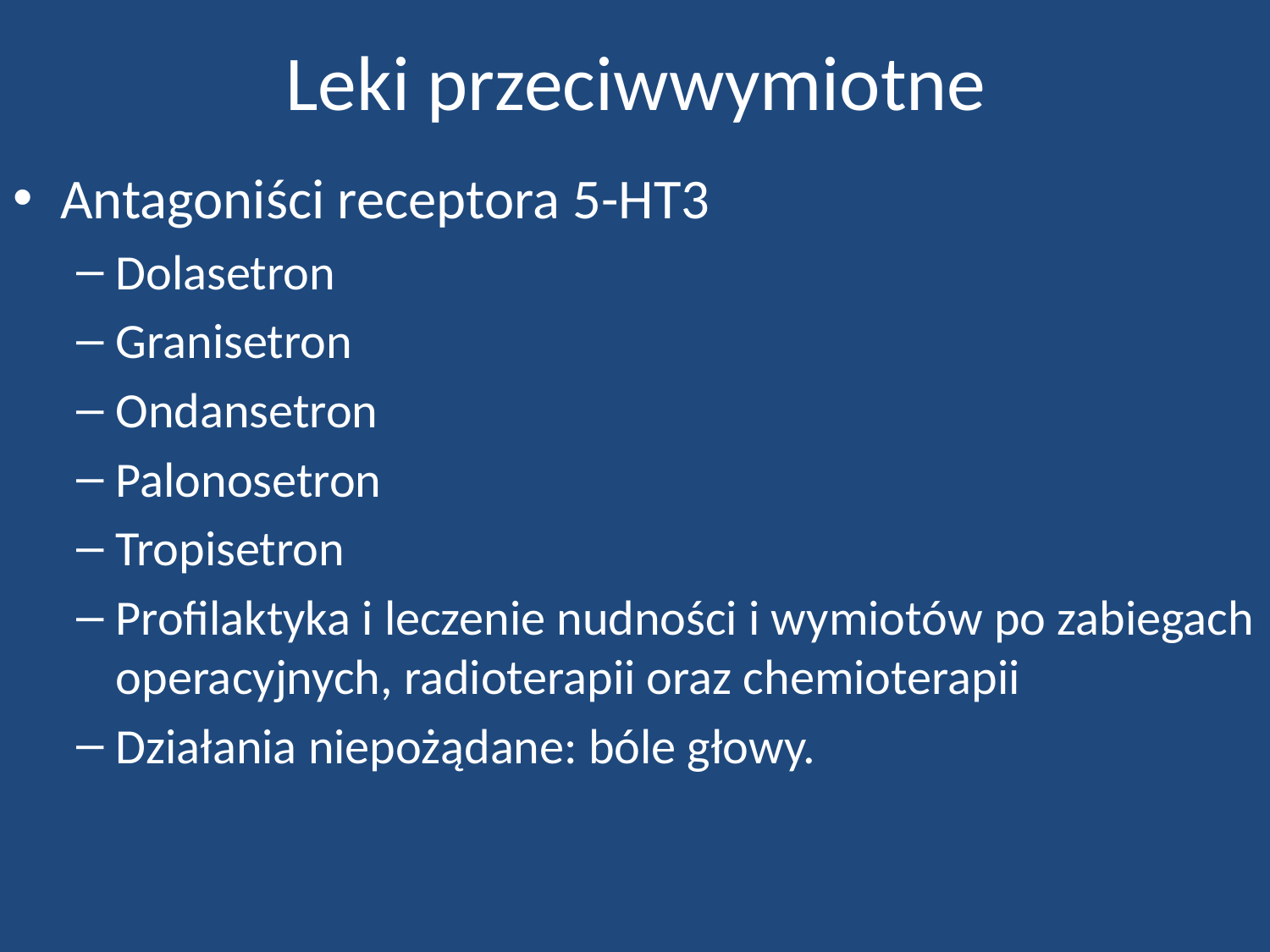

# Leki przeciwwymiotne
Antagoniści receptora 5-HT3
Dolasetron
Granisetron
Ondansetron
Palonosetron
Tropisetron
Profilaktyka i leczenie nudności i wymiotów po zabiegach operacyjnych, radioterapii oraz chemioterapii
Działania niepożądane: bóle głowy.